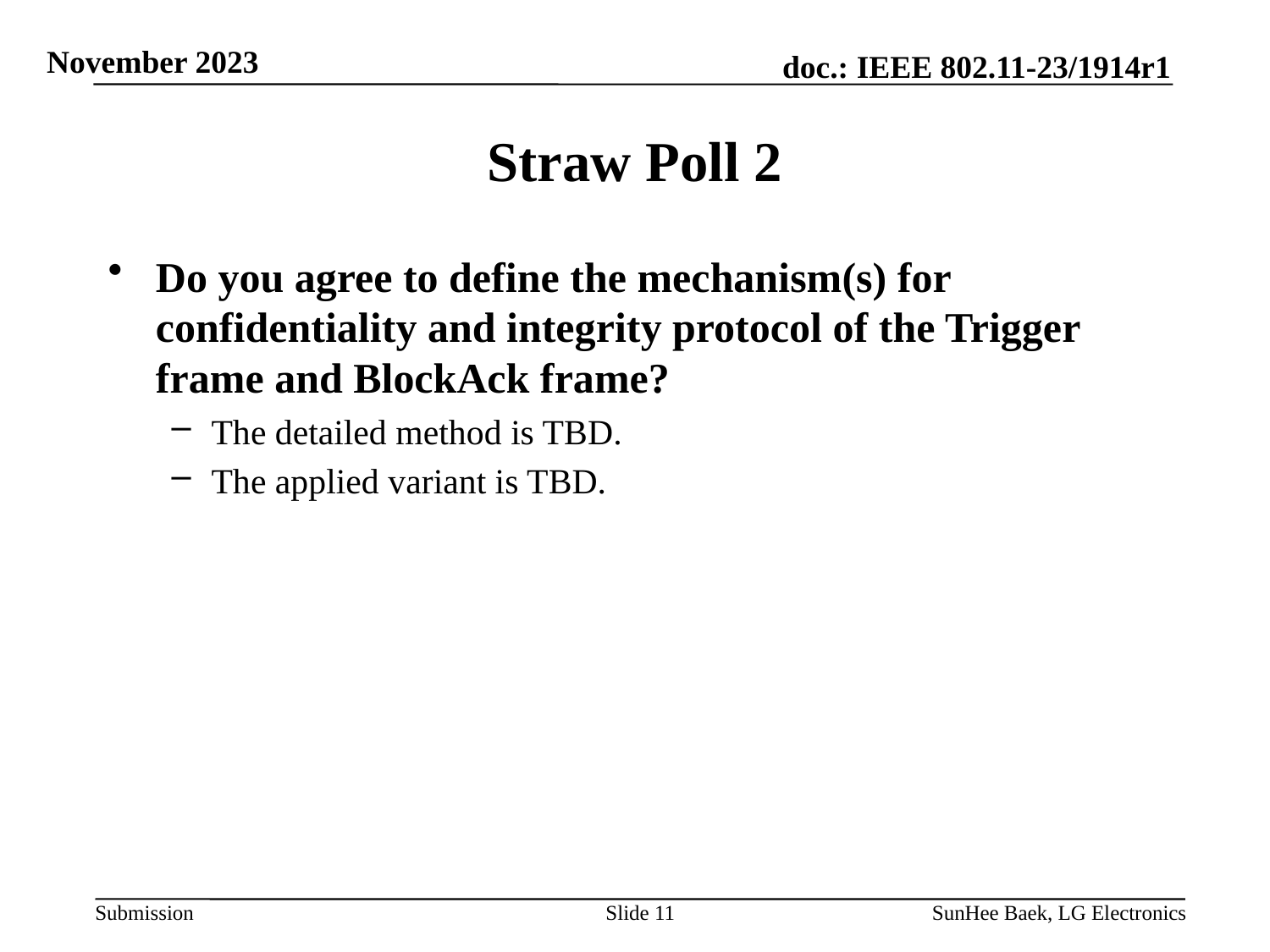

# Straw Poll 2
Do you agree to define the mechanism(s) for confidentiality and integrity protocol of the Trigger frame and BlockAck frame?
The detailed method is TBD.
The applied variant is TBD.

Slide 11
SunHee Baek, LG Electronics